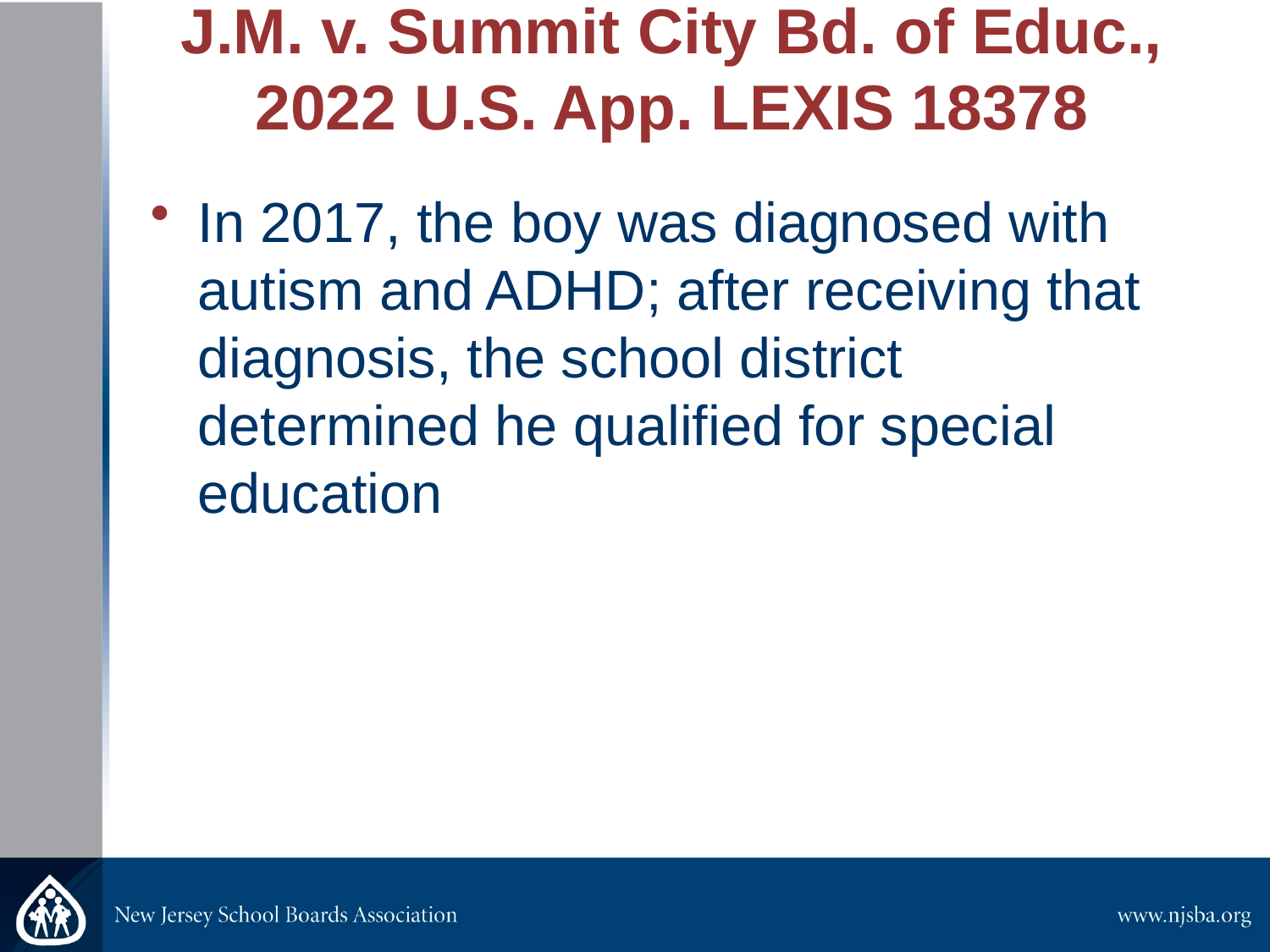

# J.M. v. Summit City Bd. of Educ., 2022 U.S. App. LEXIS 18378​
In 2017, the boy was diagnosed with autism and ADHD; after receiving that diagnosis, the school district determined he qualified for special education​